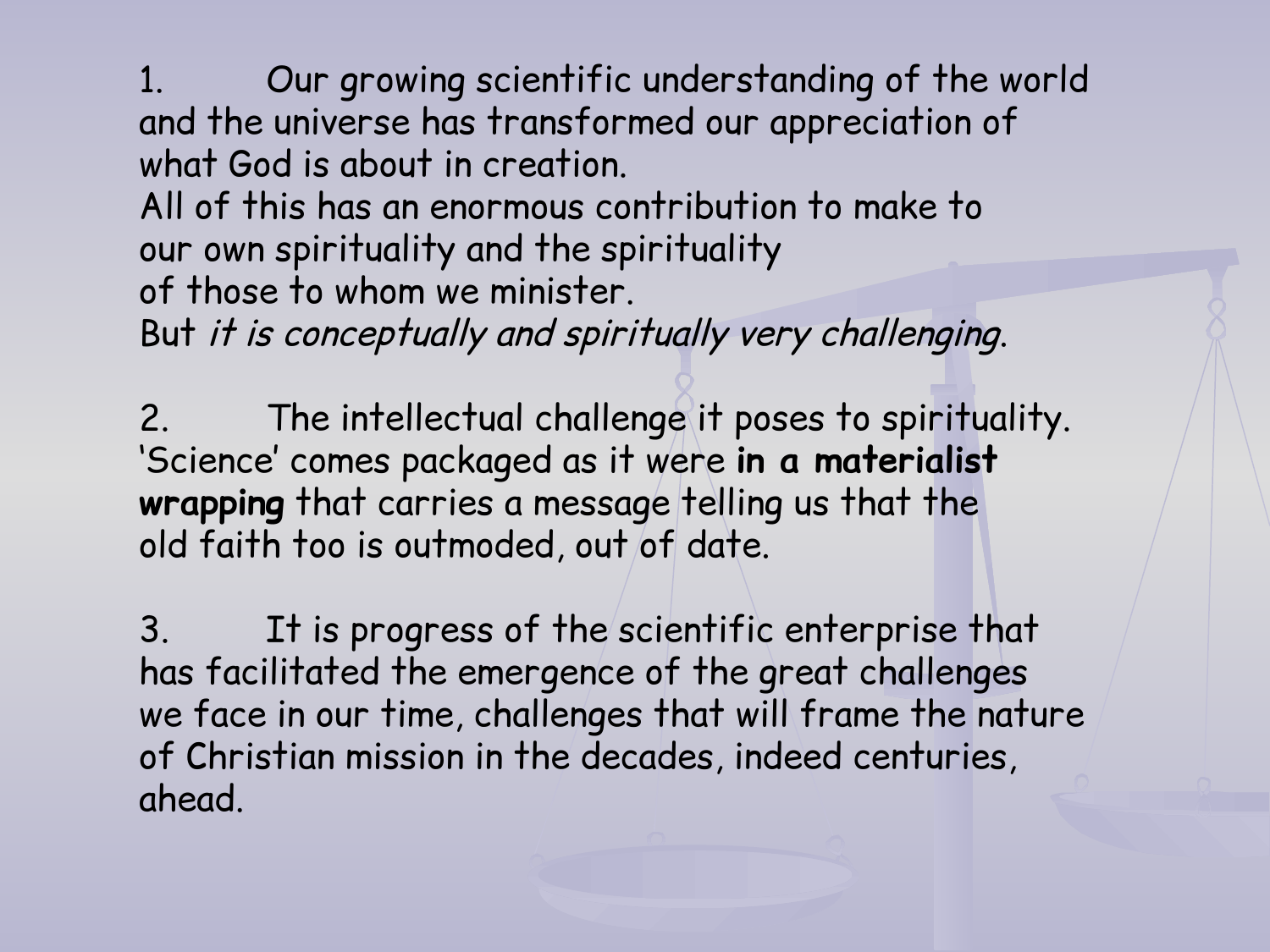

1.	Our growing scientific understanding of the world
and the universe has transformed our appreciation of
what God is about in creation.
All of this has an enormous contribution to make to
our own spirituality and the spirituality
of those to whom we minister.
But it is conceptually and spiritually very challenging.

2.	The intellectual challenge it poses to spirituality.
‘Science’ comes packaged as it were in a materialist
wrapping that carries a message telling us that the
old faith too is outmoded, out of date.

3.	It is progress of the scientific enterprise that
has facilitated the emergence of the great challenges
we face in our time, challenges that will frame the nature
of Christian mission in the decades, indeed centuries,
ahead.